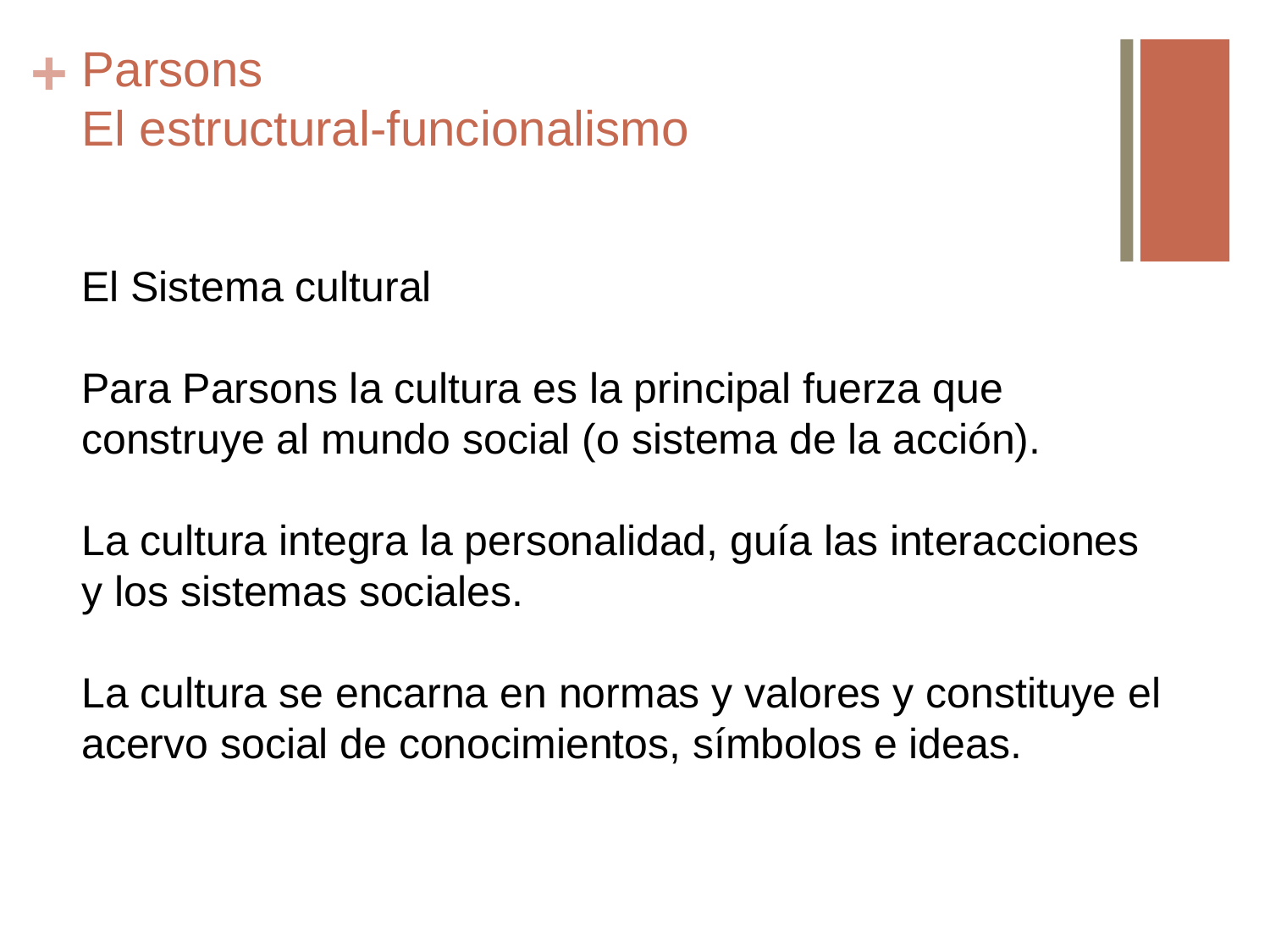

# Parsons El estructural-funcionalismo

El Sistema cultural

Para Parsons la cultura es la principal fuerza que construye al mundo social (o sistema de la acción).

La cultura integra la personalidad, guía las interacciones y los sistemas sociales.

La cultura se encarna en normas y valores y constituye el acervo social de conocimientos, símbolos e ideas.